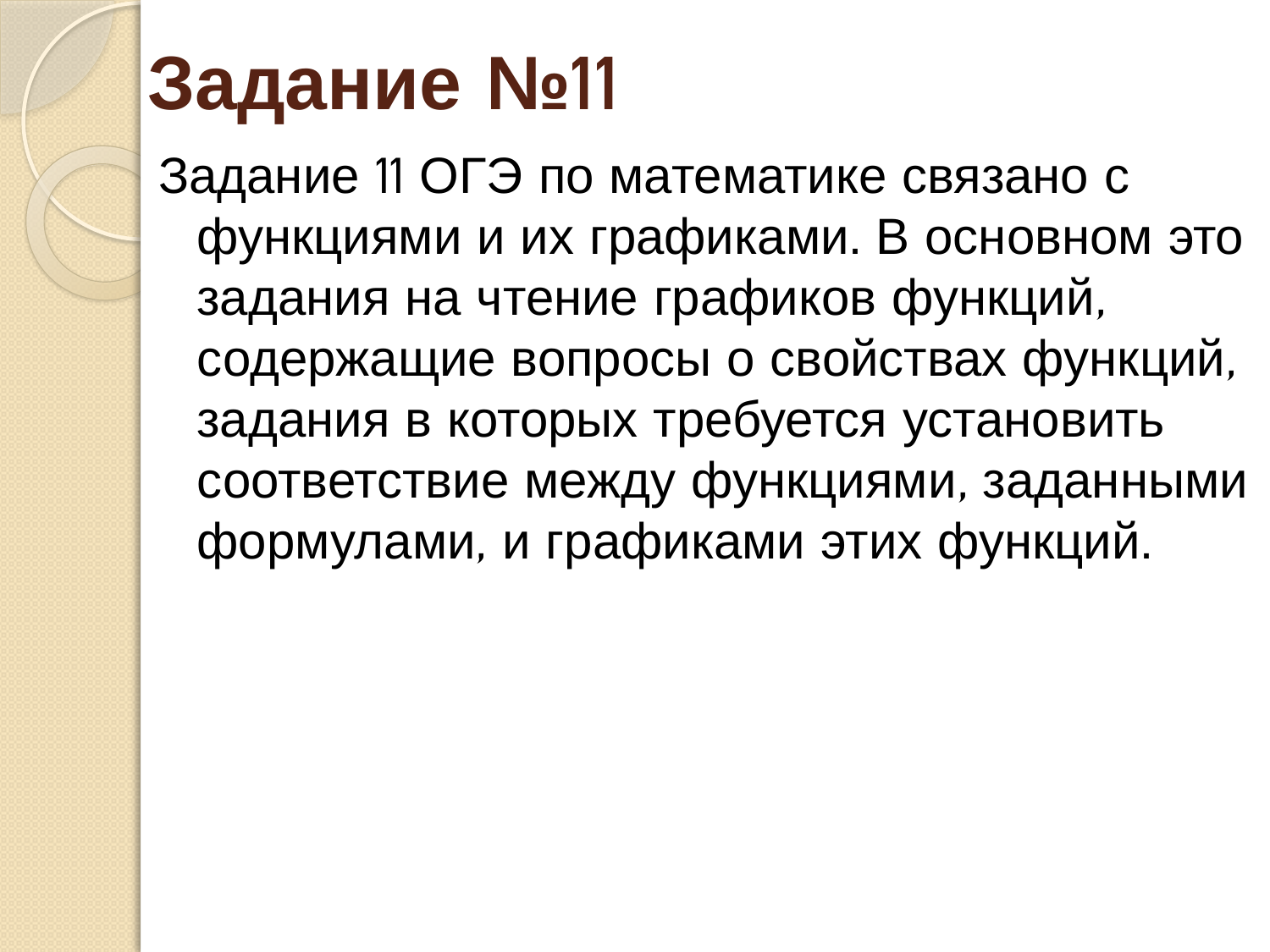

Задание №11
Задание 11 ОГЭ по математике связано с функциями и их графиками. В основном это задания на чтение графиков функций, содержащие вопросы о свойствах функций, задания в которых требуется установить соответствие между функциями, заданными формулами, и графиками этих функций.